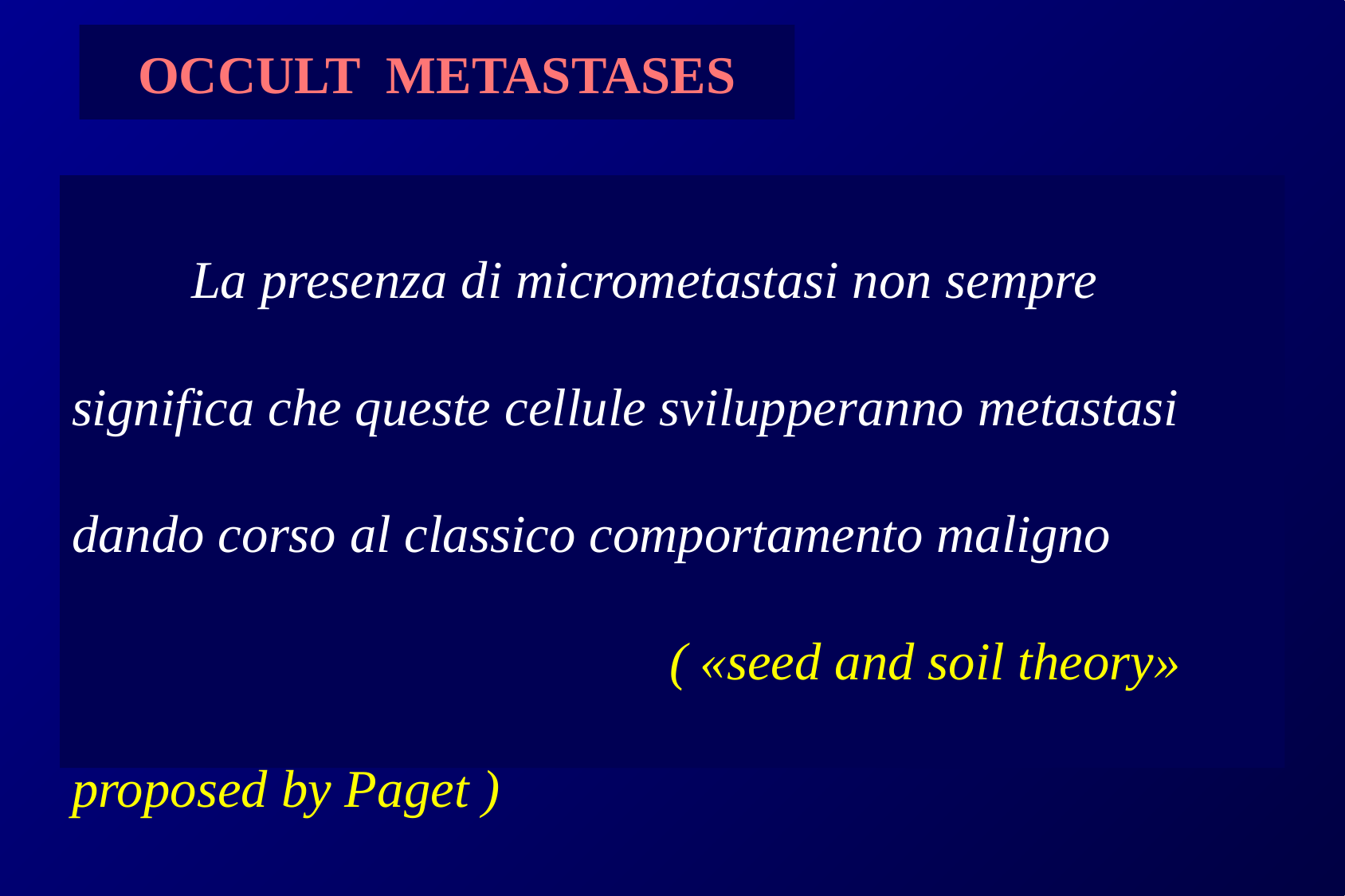

OCCULT  METASTASES
	La presenza di micrometastasi non sempre significa che queste cellule svilupperanno metastasi dando corso al classico comportamento maligno	                                                  	( «seed and soil theory» proposed by Paget )